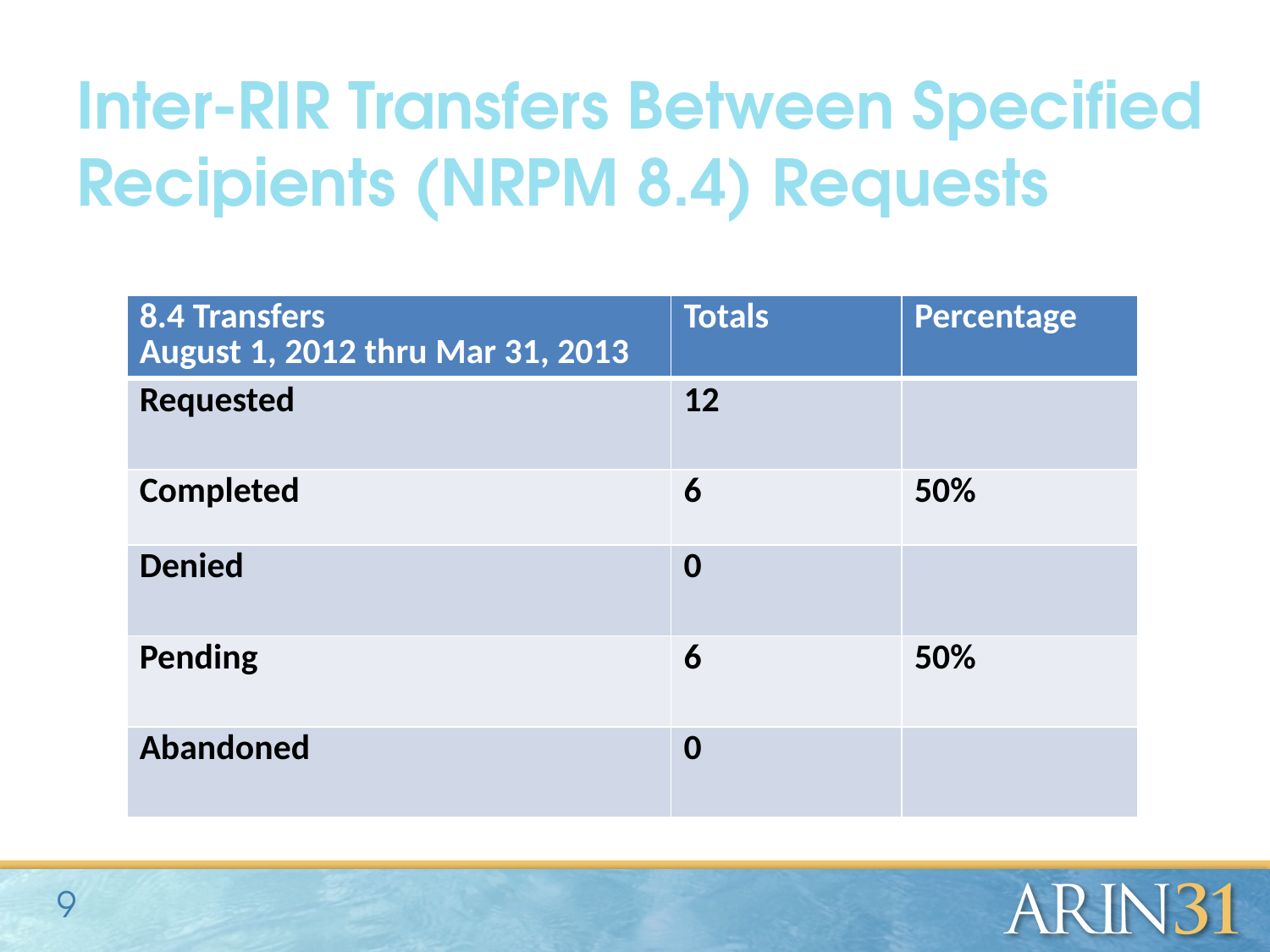

# Inter-RIR Transfers Between Specified Recipients (NRPM 8.4) Requests
| 8.4 Transfers August 1, 2012 thru Mar 31, 2013 | Totals | Percentage |
| --- | --- | --- |
| Requested | 12 |  |
| Completed | 6 | 50% |
| Denied | 0 |  |
| Pending | 6 | 50% |
| Abandoned | 0 |  |
9